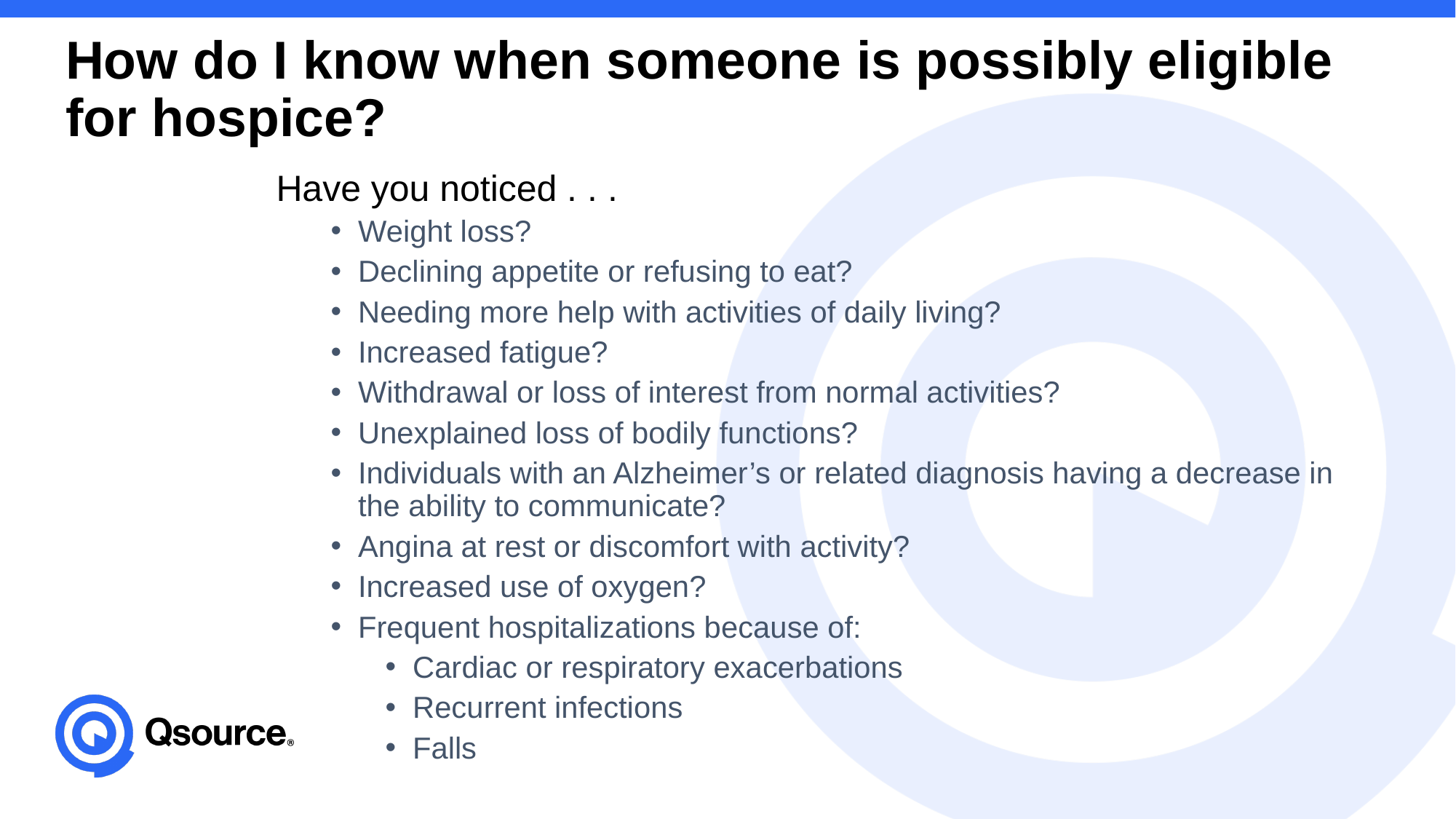

How do I know when someone is possibly eligible for hospice?
Have you noticed . . .
Weight loss?
Declining appetite or refusing to eat?
Needing more help with activities of daily living?
Increased fatigue?
Withdrawal or loss of interest from normal activities?
Unexplained loss of bodily functions?
Individuals with an Alzheimer’s or related diagnosis having a decrease in the ability to communicate?
Angina at rest or discomfort with activity?
Increased use of oxygen?
Frequent hospitalizations because of:
Cardiac or respiratory exacerbations
Recurrent infections
Falls